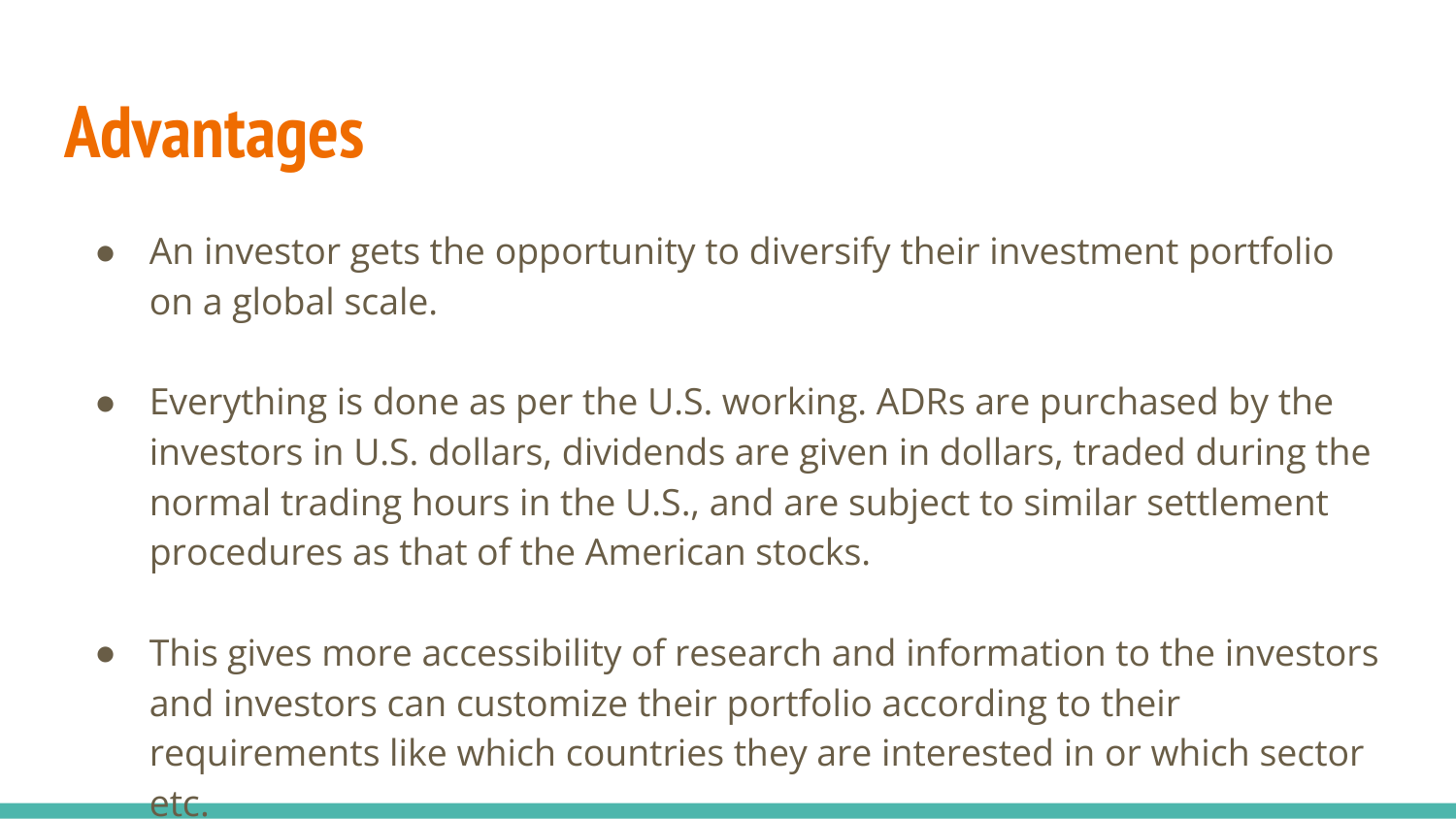

# Advantages
An investor gets the opportunity to diversify their investment portfolio on a global scale.

Everything is done as per the U.S. working. ADRs are purchased by the investors in U.S. dollars, dividends are given in dollars, traded during the normal trading hours in the U.S., and are subject to similar settlement procedures as that of the American stocks.

This gives more accessibility of research and information to the investors and investors can customize their portfolio according to their requirements like which countries they are interested in or which sector etc.